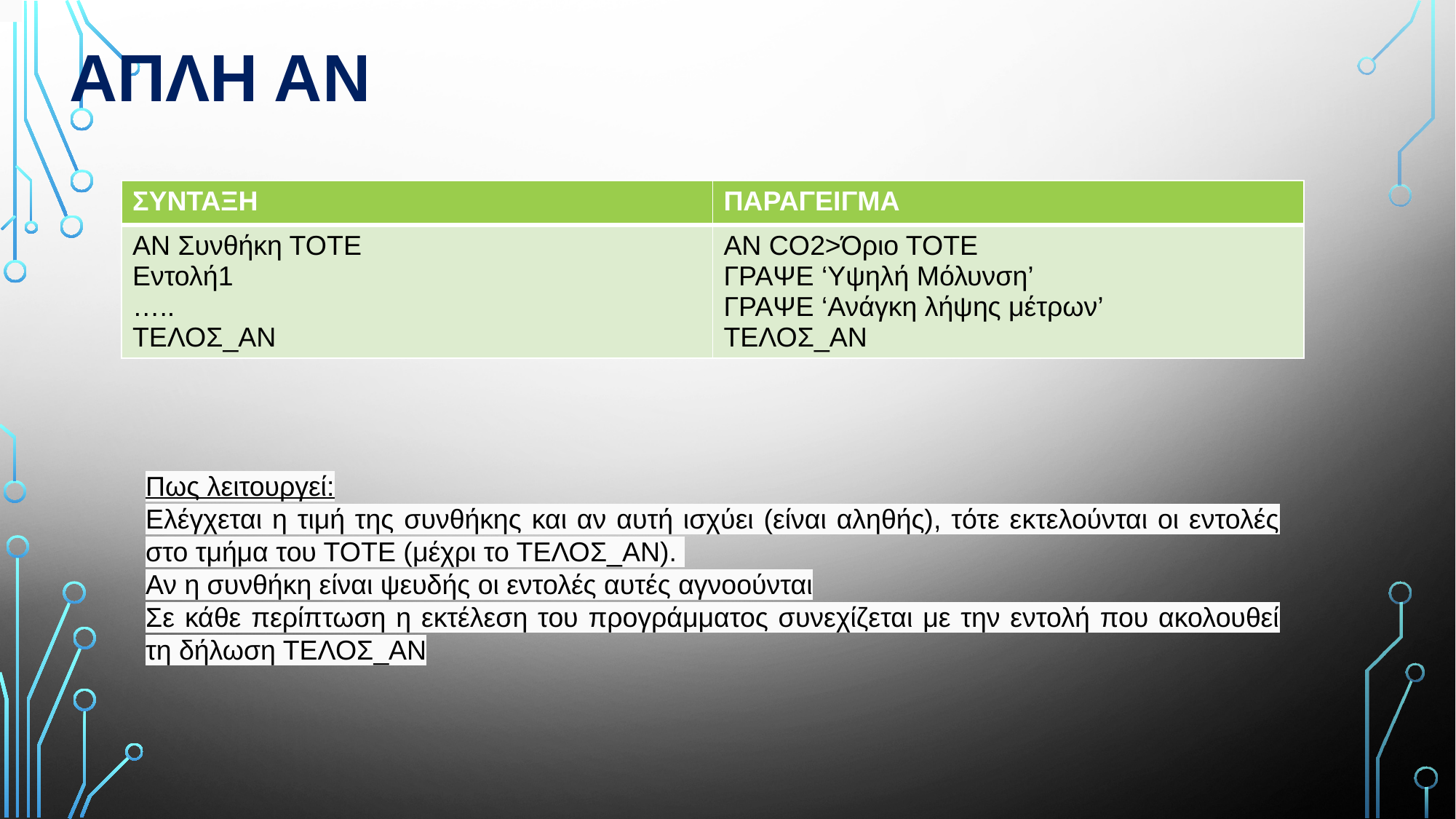

# ΑΠΛΗ ΑΝ
| ΣΥΝΤΑΞΗ | ΠΑΡΑΓΕΙΓΜΑ |
| --- | --- |
| ΑΝ Συνθήκη ΤΟΤΕ Εντολή1 ….. ΤΕΛΟΣ\_ΑΝ | ΑΝ CO2>Όριο ΤΟΤΕ ΓΡΑΨΕ ‘Υψηλή Μόλυνση’ ΓΡΑΨΕ ‘Ανάγκη λήψης μέτρων’ ΤΕΛΟΣ\_ΑΝ |
Πως λειτουργεί:
Ελέγχεται η τιμή της συνθήκης και αν αυτή ισχύει (είναι αληθής), τότε εκτελούνται οι εντολές στο τμήμα του ΤΟΤΕ (μέχρι το ΤΕΛΟΣ_ΑΝ).
Αν η συνθήκη είναι ψευδής οι εντολές αυτές αγνοούνται
Σε κάθε περίπτωση η εκτέλεση του προγράμματος συνεχίζεται με την εντολή που ακολουθεί τη δήλωση ΤΕΛΟΣ_ΑΝ